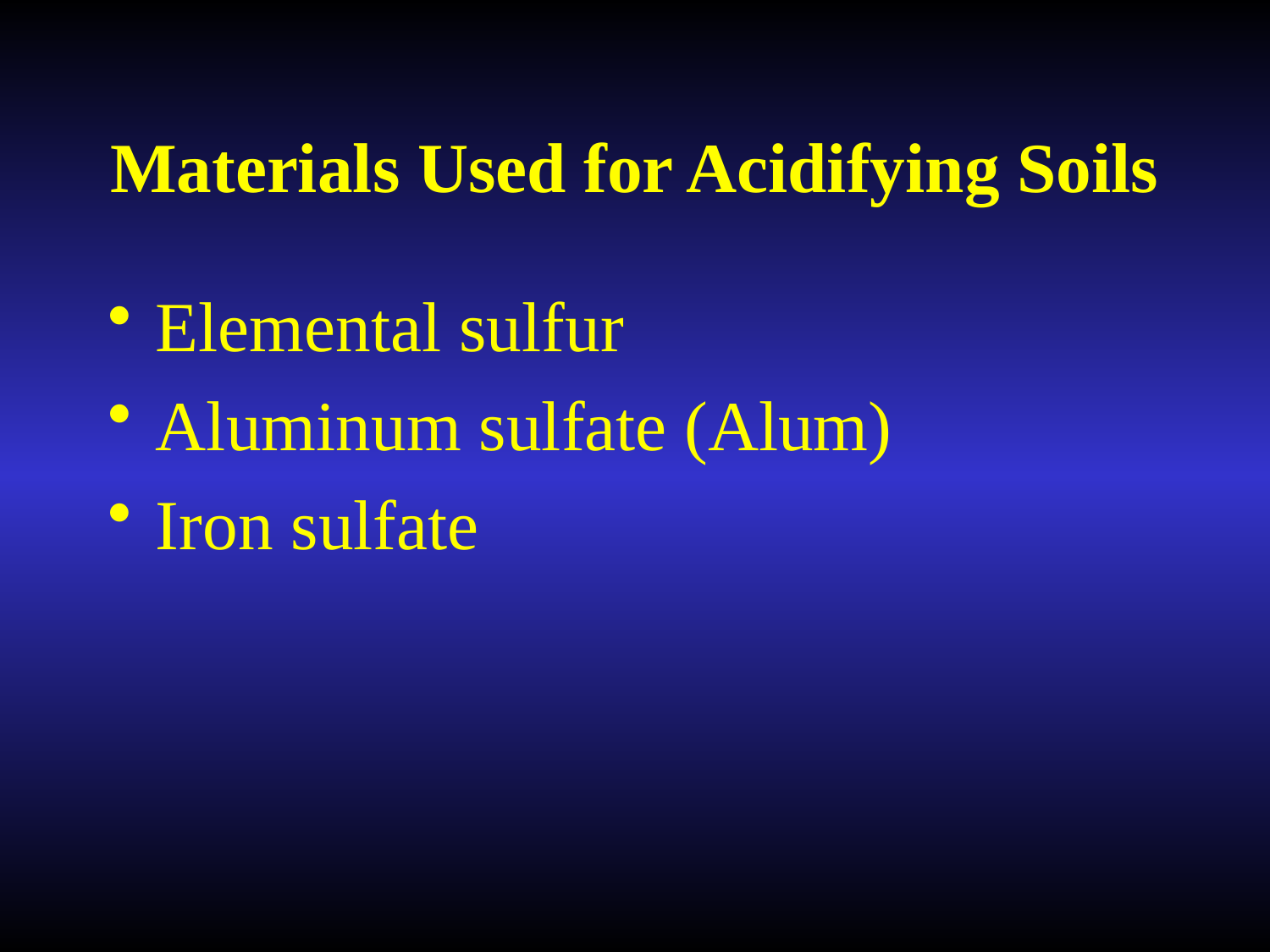

# Materials Used for Acidifying Soils
Elemental sulfur
Aluminum sulfate (Alum)
Iron sulfate